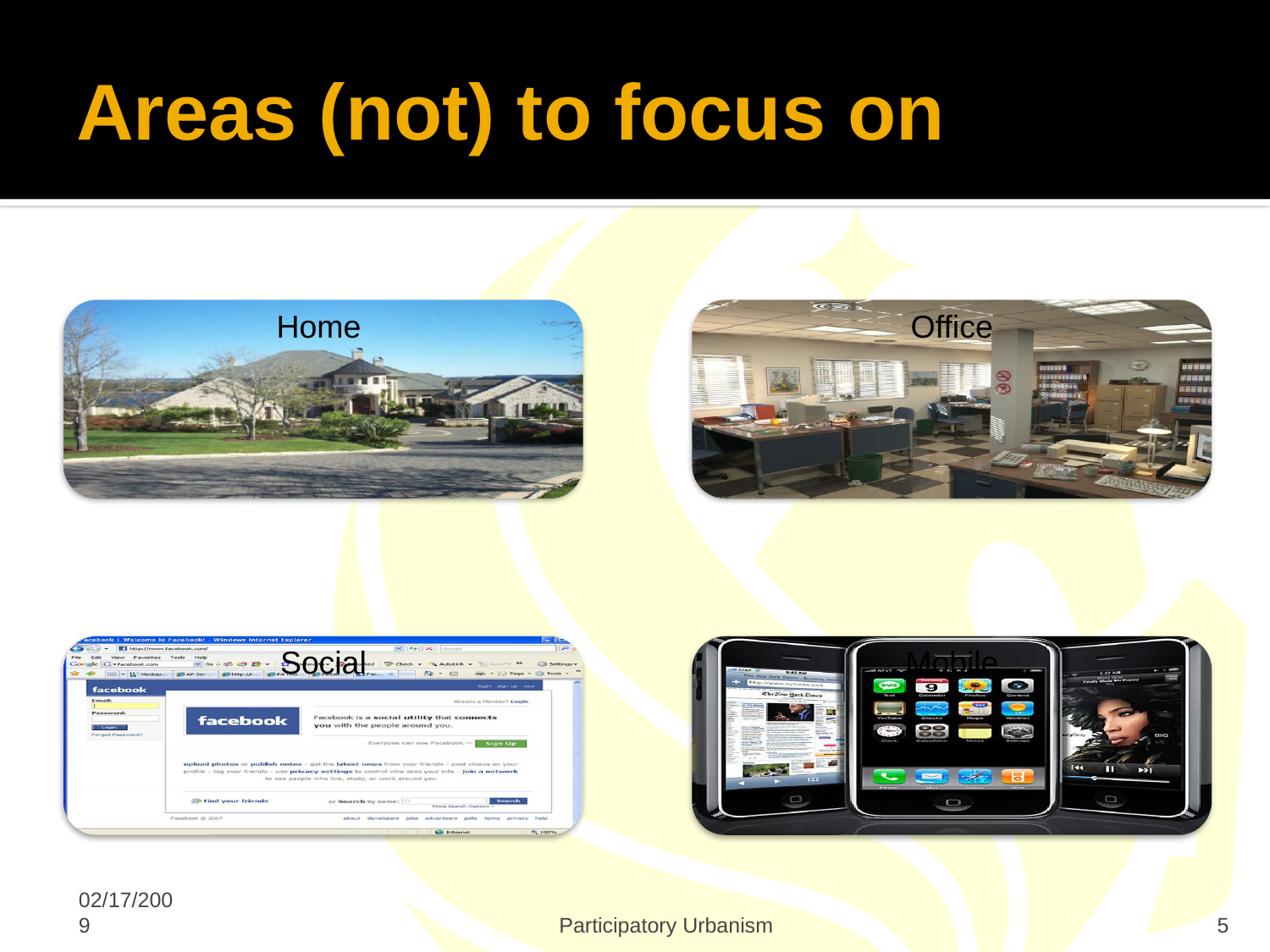

# Areas (not) to focus on
Home
Office
Social
Mobile
02/17/2009
Participatory Urbanism
5